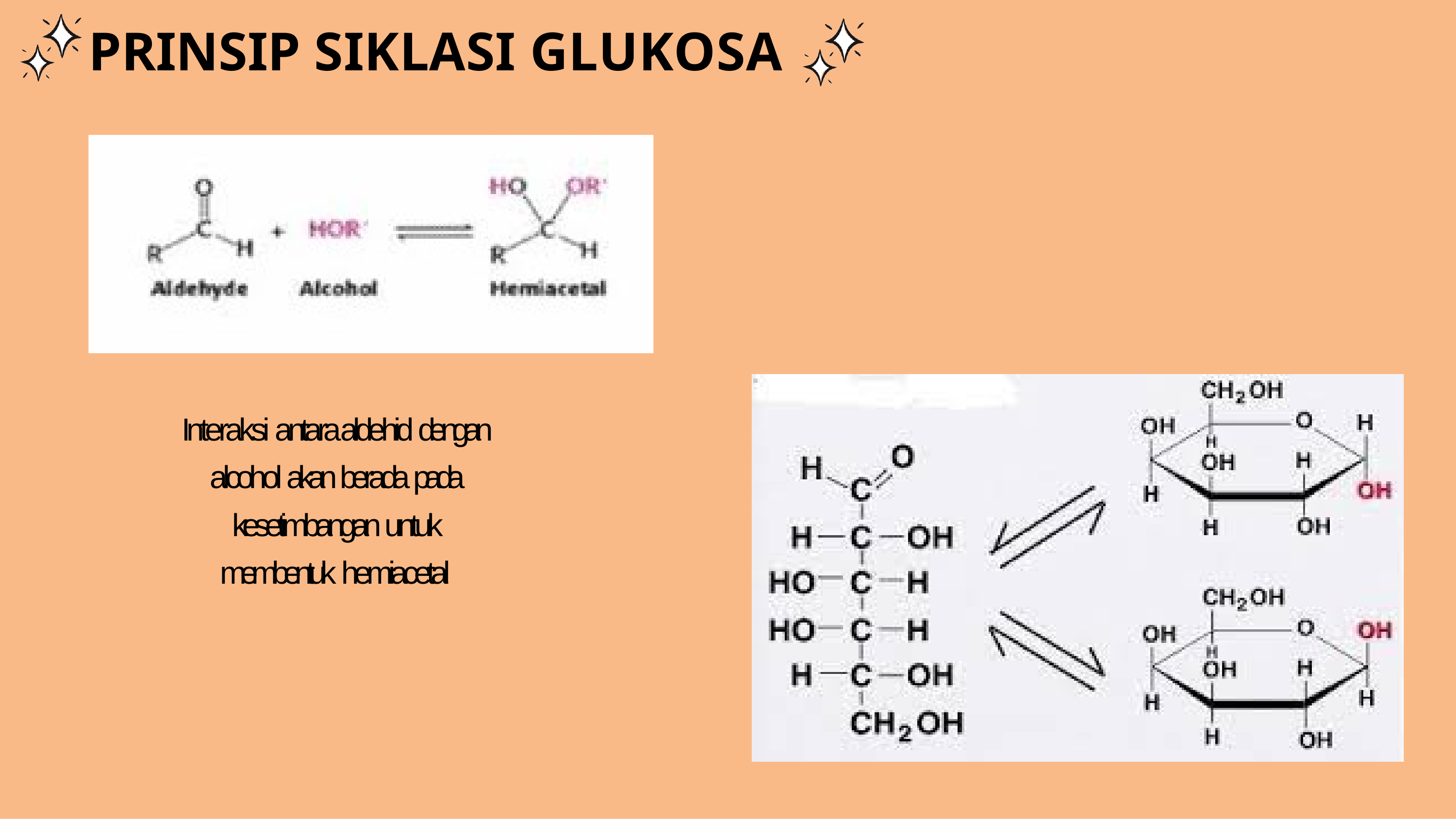

# PRINSIP SIKLASI GLUKOSA

Interaksi antara aldehid dengan  alcohol akan berada pada  kesetimbangan untuk membentuk  hemiacetal